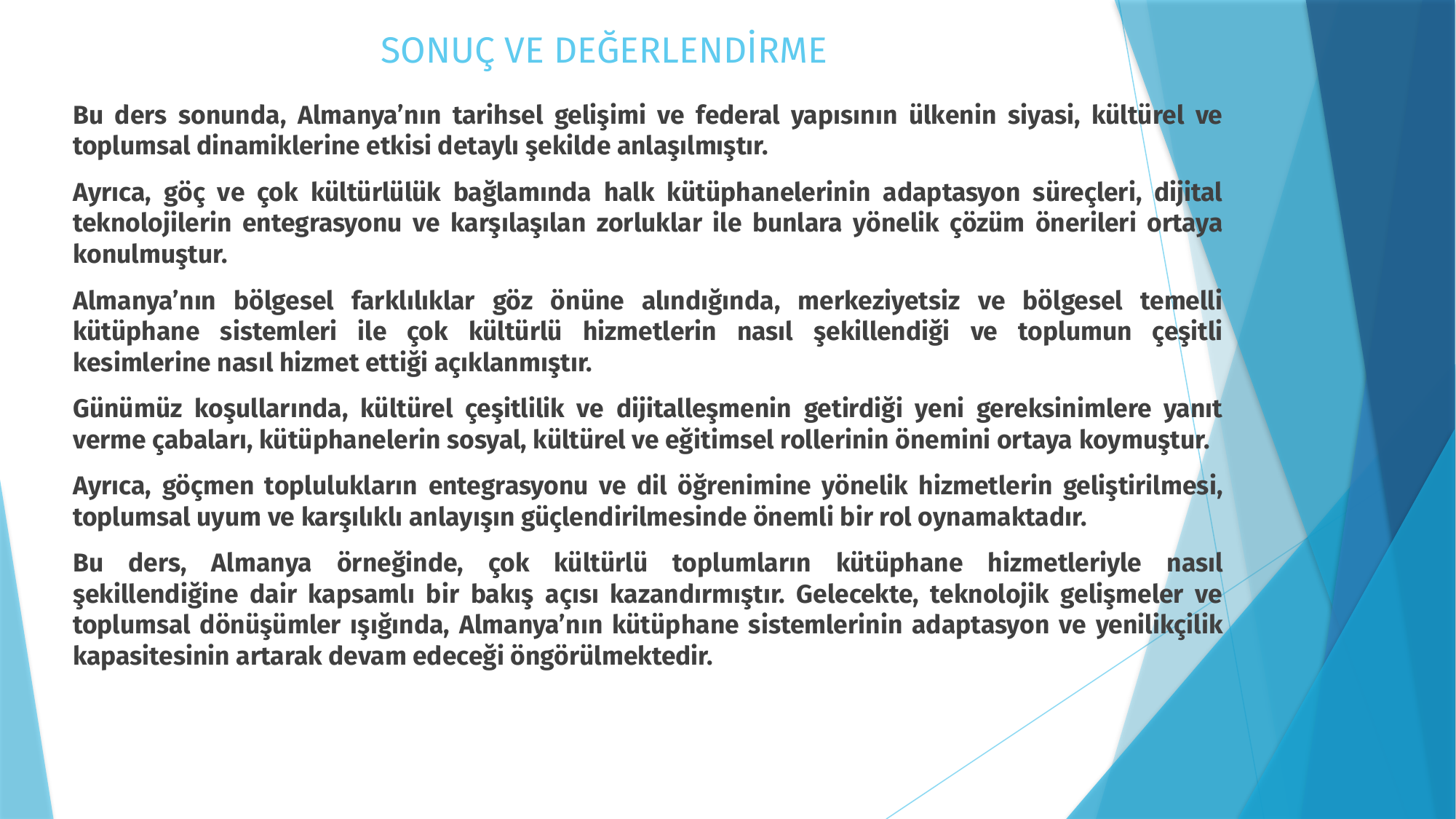

# SONUÇ VE DEĞERLENDİRME
Bu ders sonunda, Almanya’nın tarihsel gelişimi ve federal yapısının ülkenin siyasi, kültürel ve toplumsal dinamiklerine etkisi detaylı şekilde anlaşılmıştır.
Ayrıca, göç ve çok kültürlülük bağlamında halk kütüphanelerinin adaptasyon süreçleri, dijital teknolojilerin entegrasyonu ve karşılaşılan zorluklar ile bunlara yönelik çözüm önerileri ortaya konulmuştur.
Almanya’nın bölgesel farklılıklar göz önüne alındığında, merkeziyetsiz ve bölgesel temelli kütüphane sistemleri ile çok kültürlü hizmetlerin nasıl şekillendiği ve toplumun çeşitli kesimlerine nasıl hizmet ettiği açıklanmıştır.
Günümüz koşullarında, kültürel çeşitlilik ve dijitalleşmenin getirdiği yeni gereksinimlere yanıt verme çabaları, kütüphanelerin sosyal, kültürel ve eğitimsel rollerinin önemini ortaya koymuştur.
Ayrıca, göçmen toplulukların entegrasyonu ve dil öğrenimine yönelik hizmetlerin geliştirilmesi, toplumsal uyum ve karşılıklı anlayışın güçlendirilmesinde önemli bir rol oynamaktadır.
Bu ders, Almanya örneğinde, çok kültürlü toplumların kütüphane hizmetleriyle nasıl şekillendiğine dair kapsamlı bir bakış açısı kazandırmıştır. Gelecekte, teknolojik gelişmeler ve toplumsal dönüşümler ışığında, Almanya’nın kütüphane sistemlerinin adaptasyon ve yenilikçilik kapasitesinin artarak devam edeceği öngörülmektedir.